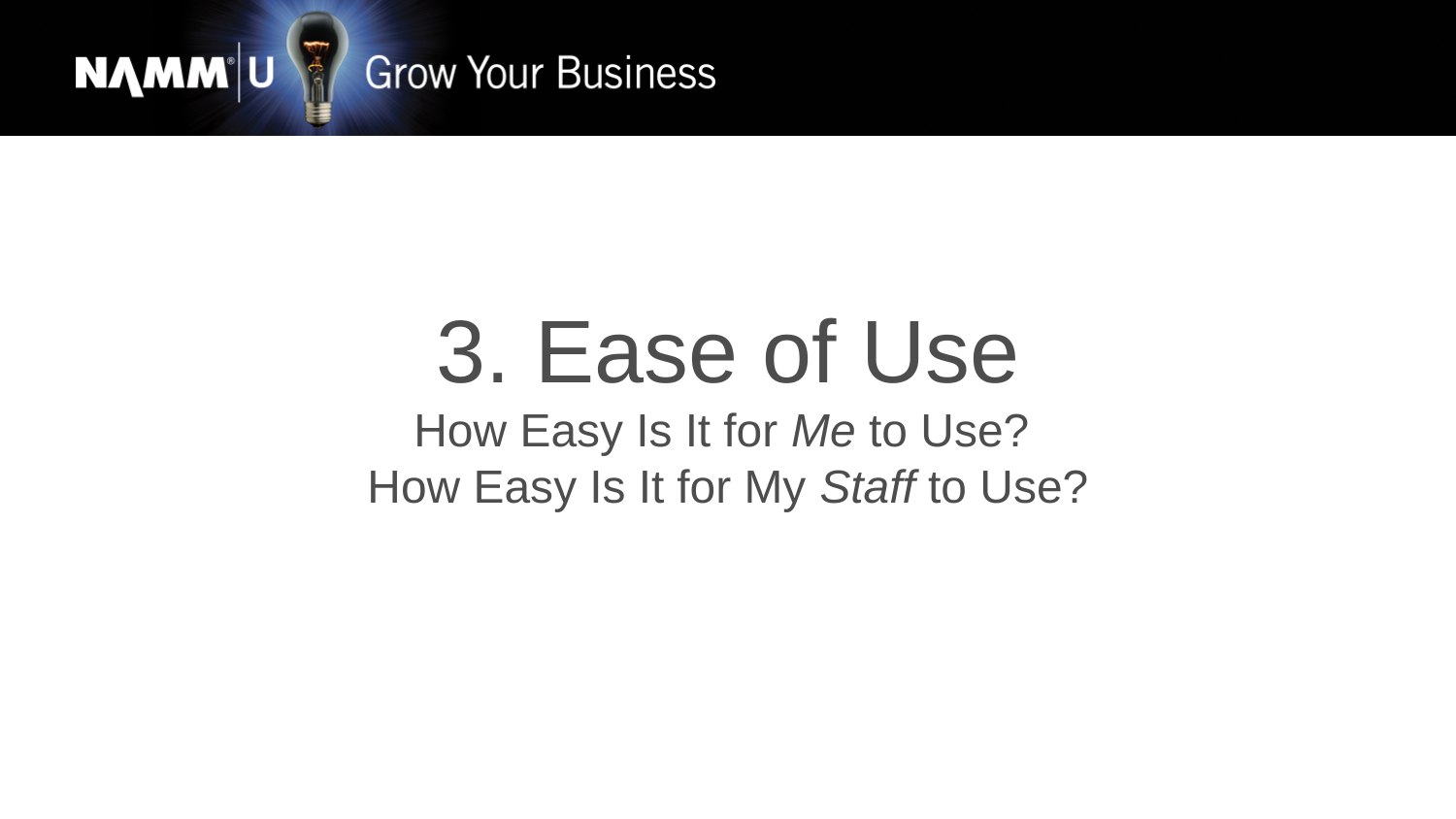

# 3. Ease of Use How Easy Is It for Me to Use? How Easy Is It for My Staff to Use?